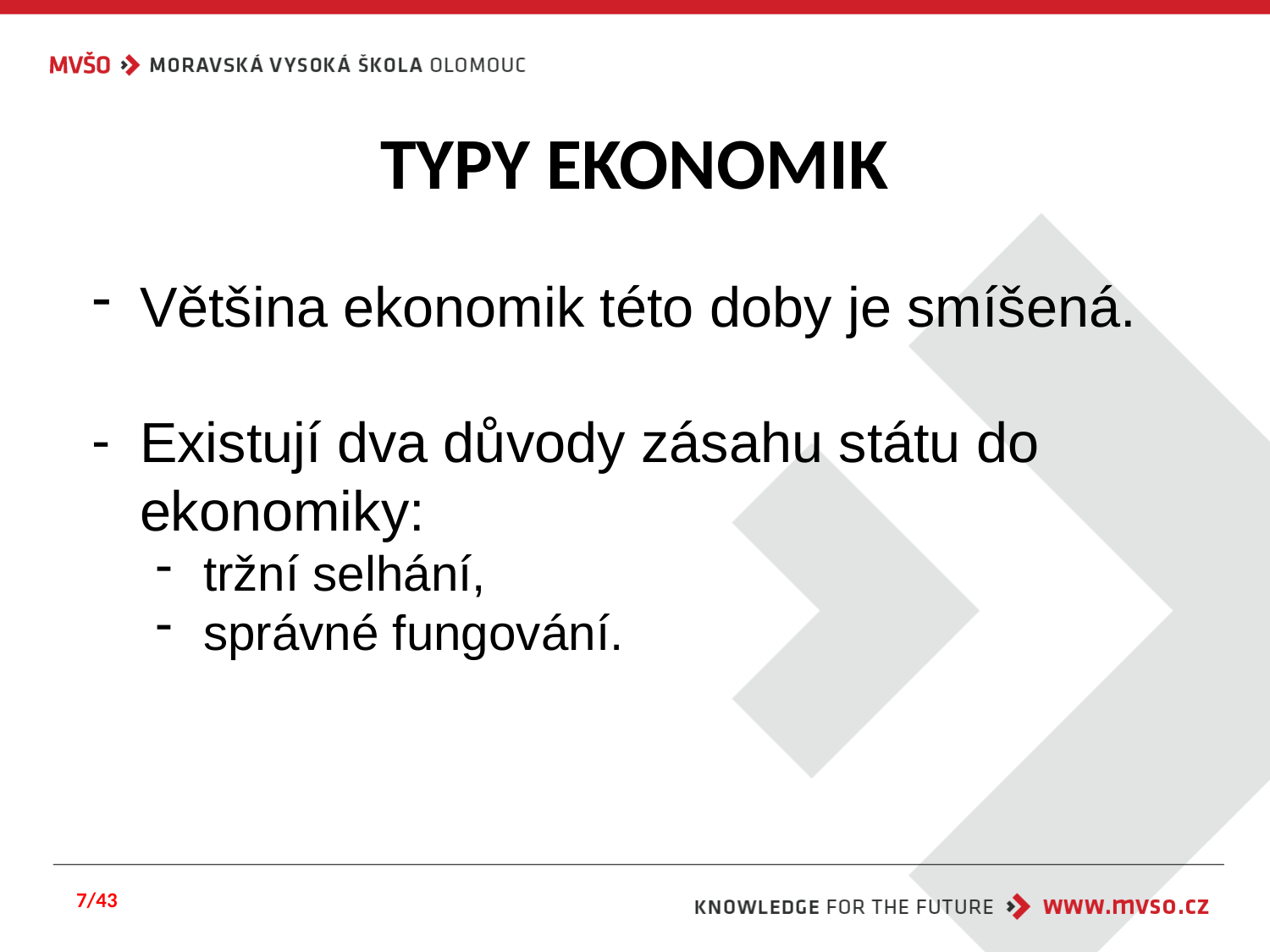

# TYPY EKONOMIK
Většina ekonomik této doby je smíšená.

Existují dva důvody zásahu státu do ekonomiky:
tržní selhání,
správné fungování.

7/43